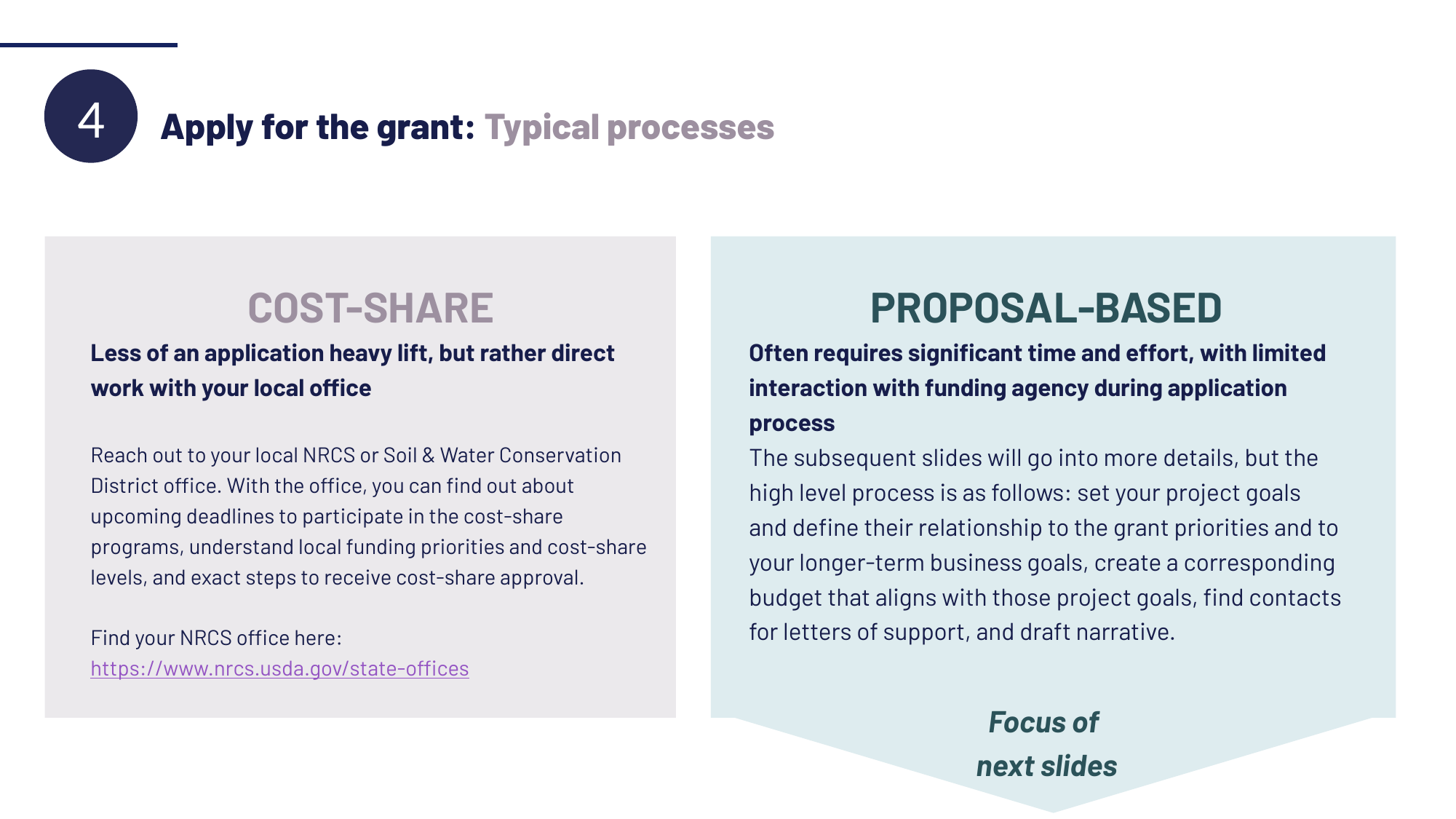

4

# Apply for the grant: Typical processes

COST-SHARE
Less of an application heavy lift, but rather direct work with your local office

Reach out to your local NRCS or Soil & Water Conservation District office. With the office, you can find out about upcoming deadlines to participate in the cost-share programs, understand local funding priorities and cost-share levels, and exact steps to receive cost-share approval.

Find your NRCS office here: https://www.nrcs.usda.gov/state-offices
PROPOSAL-BASED
Often requires significant time and effort, with limited interaction with funding agency during application process
The subsequent slides will go into more details, but the high level process is as follows: set your project goals and define their relationship to the grant priorities and to your longer-term business goals, create a corresponding budget that aligns with those project goals, find contacts for letters of support, and draft narrative.

Focus of
next slides